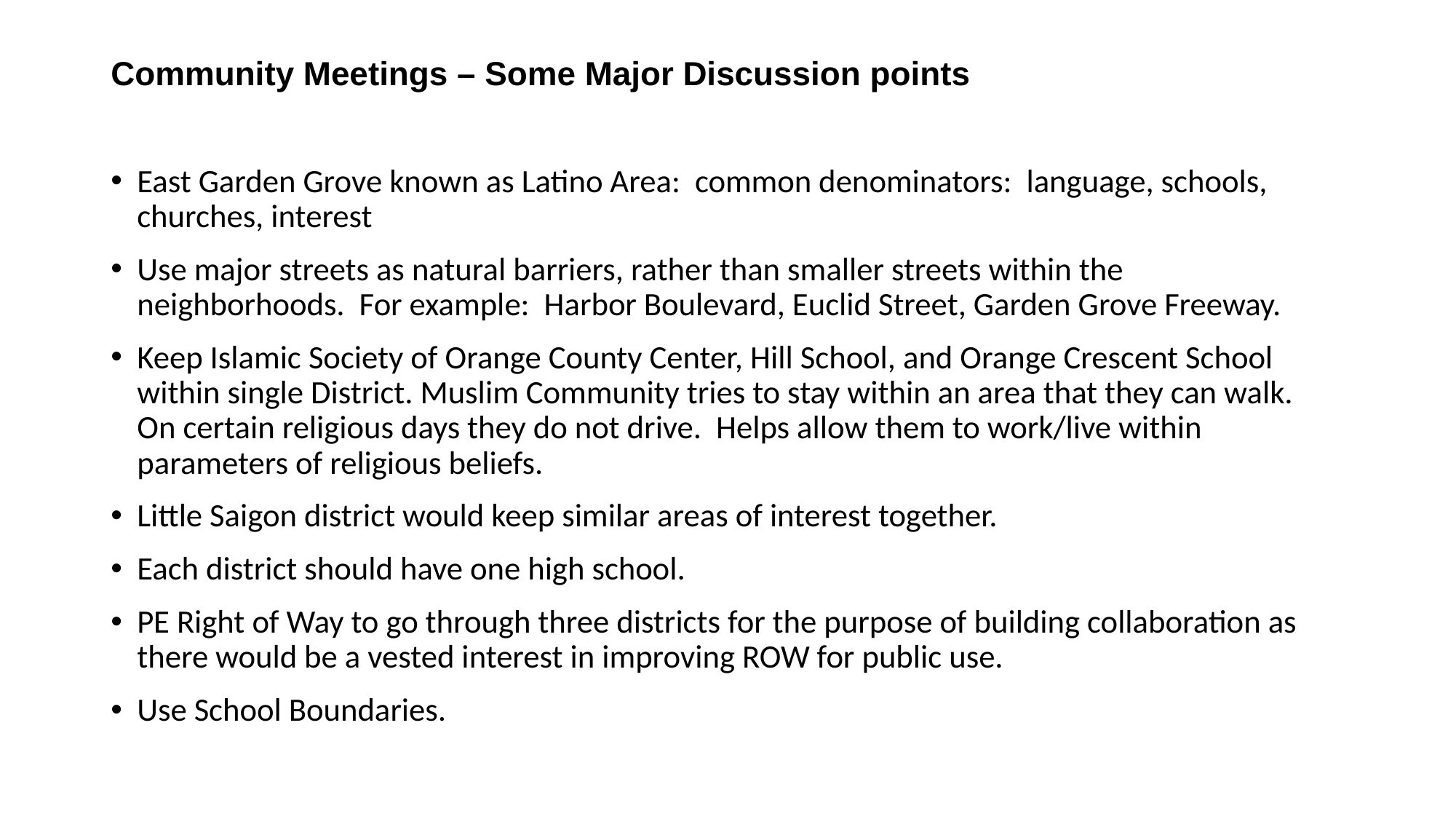

# Community Meetings – Some Major Discussion points
East Garden Grove known as Latino Area:  common denominators:  language, schools, churches, interest
Use major streets as natural barriers, rather than smaller streets within the neighborhoods.  For example:  Harbor Boulevard, Euclid Street, Garden Grove Freeway.
Keep Islamic Society of Orange County Center, Hill School, and Orange Crescent School within single District. Muslim Community tries to stay within an area that they can walk.  On certain religious days they do not drive.  Helps allow them to work/live within parameters of religious beliefs.
Little Saigon district would keep similar areas of interest together.
Each district should have one high school.
PE Right of Way to go through three districts for the purpose of building collaboration as there would be a vested interest in improving ROW for public use.
Use School Boundaries.